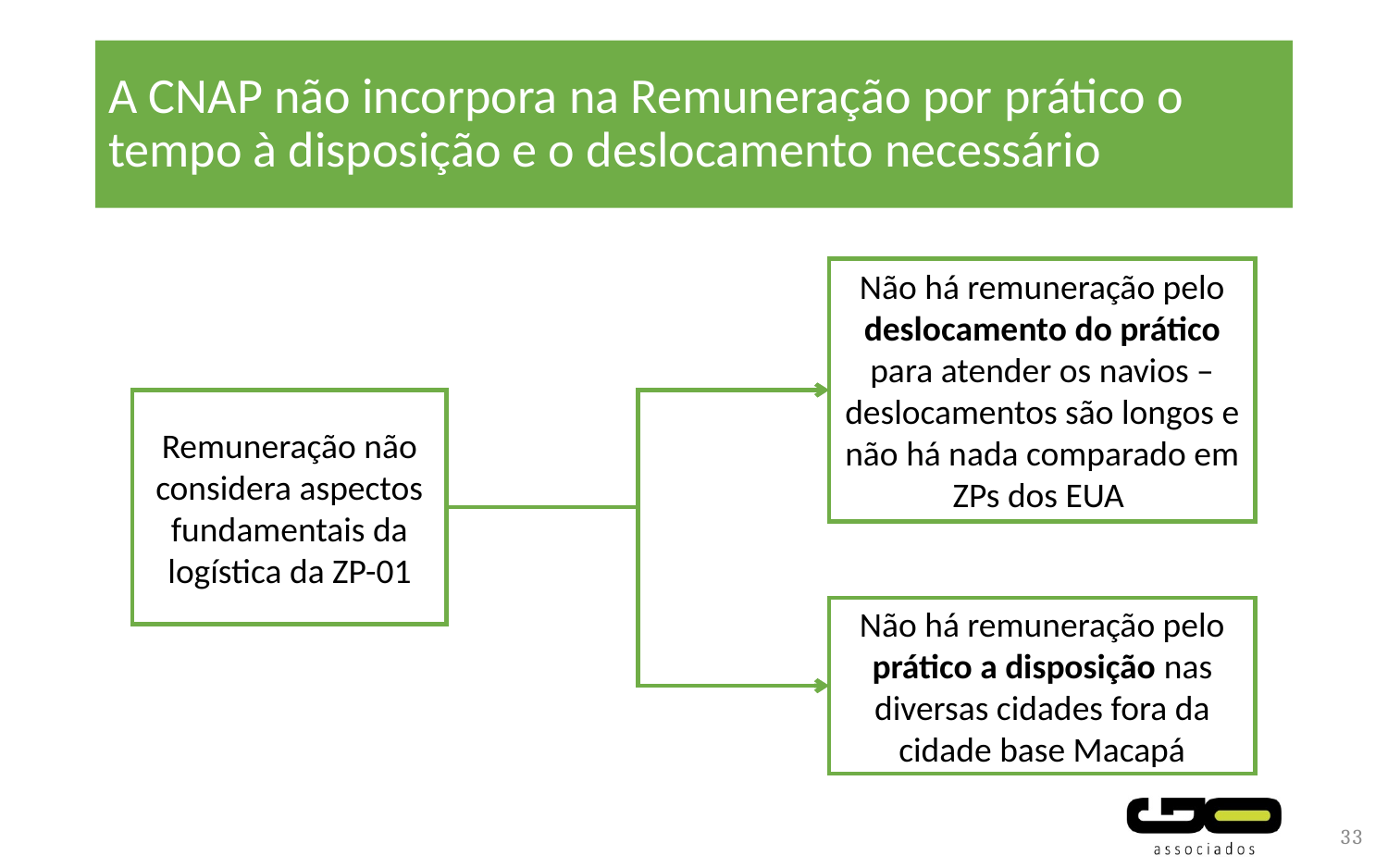

# A CNAP não incorpora na Remuneração por prático o tempo à disposição e o deslocamento necessário
Não há remuneração pelo deslocamento do prático para atender os navios – deslocamentos são longos e não há nada comparado em ZPs dos EUA
Remuneração não considera aspectos fundamentais da logística da ZP-01
Não há remuneração pelo prático a disposição nas diversas cidades fora da cidade base Macapá
33